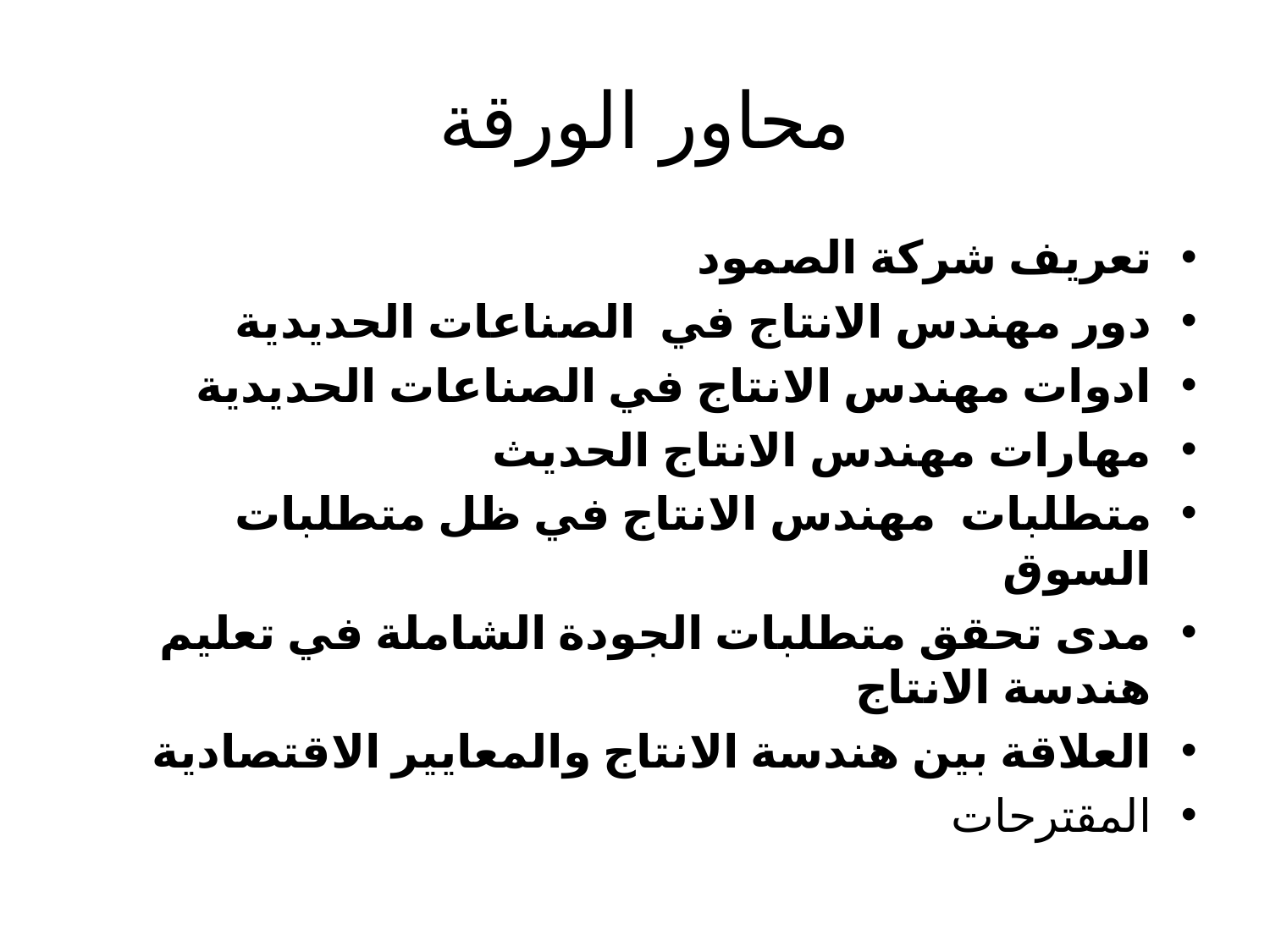

# محاور الورقة
تعريف شركة الصمود
دور مهندس الانتاج في  الصناعات الحديدية
ادوات مهندس الانتاج في الصناعات الحديدية
مهارات مهندس الانتاج الحديث
متطلبات  مهندس الانتاج في ظل متطلبات السوق
مدى تحقق متطلبات الجودة الشاملة في تعليم هندسة الانتاج
العلاقة بين هندسة الانتاج والمعايير الاقتصادية
المقترحات